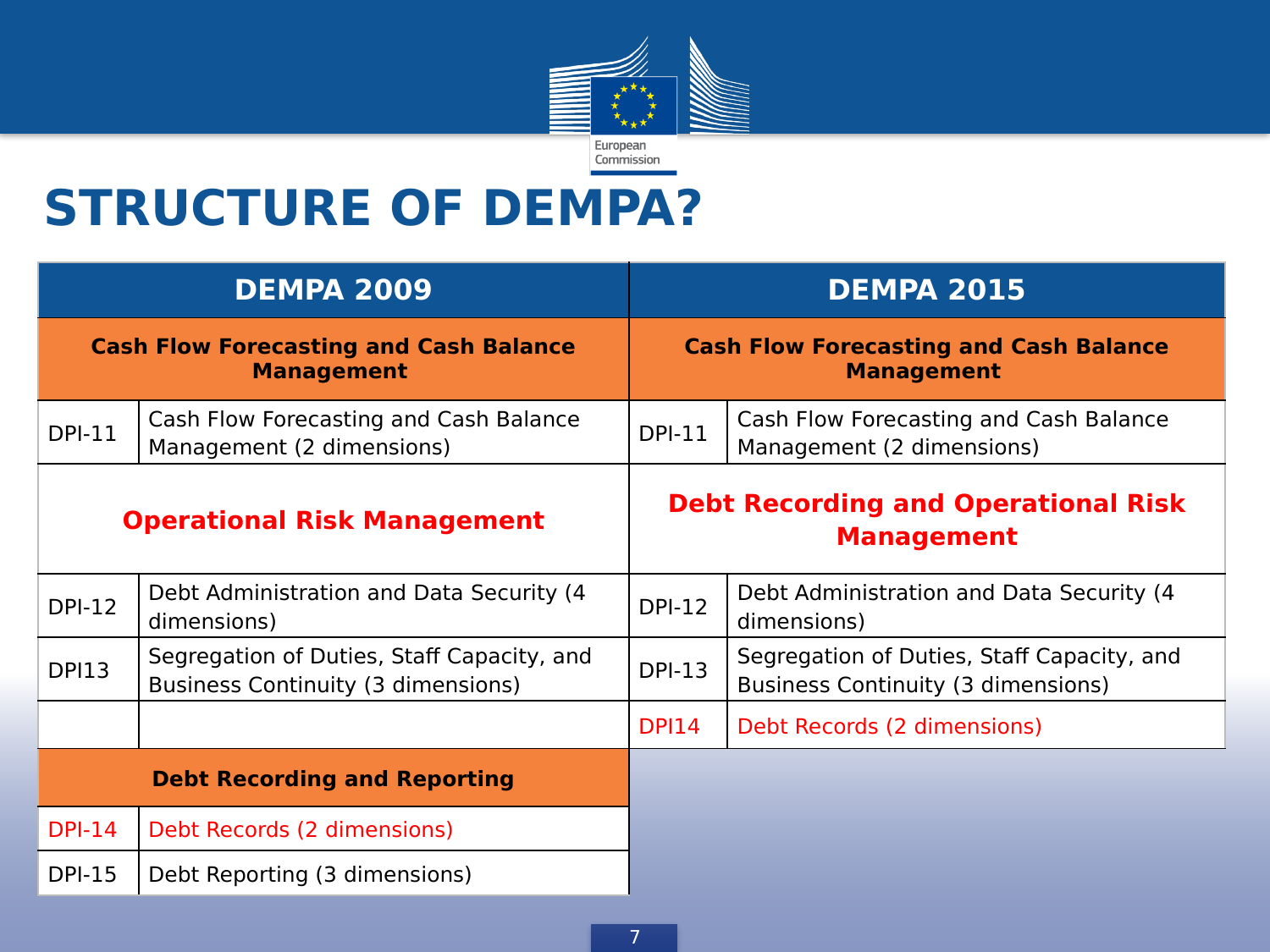

Structure of DeMPA?
| DeMPA 2009 |  | DeMPA 2015 |  |
| --- | --- | --- | --- |
| Cash Flow Forecasting and Cash Balance Management |  | Cash Flow Forecasting and Cash Balance Management |  |
| DPI-11 | Cash Flow Forecasting and Cash Balance Management (2 dimensions) | DPI-11 | Cash Flow Forecasting and Cash Balance Management (2 dimensions) |
| Operational Risk Management |  | Debt Recording and Operational Risk Management |  |
| DPI-12 | Debt Administration and Data Security (4 dimensions) | DPI-12 | Debt Administration and Data Security (4 dimensions) |
| DPI13 | Segregation of Duties, Staff Capacity, and Business Continuity (3 dimensions) | DPI-13 | Segregation of Duties, Staff Capacity, and Business Continuity (3 dimensions) |
|  |  | DPI14 | Debt Records (2 dimensions) |
| Debt Recording and Reporting |  |  |  |
| DPI-14 | Debt Records (2 dimensions) |  |  |
| DPI-15 | Debt Reporting (3 dimensions) |  |  |

7